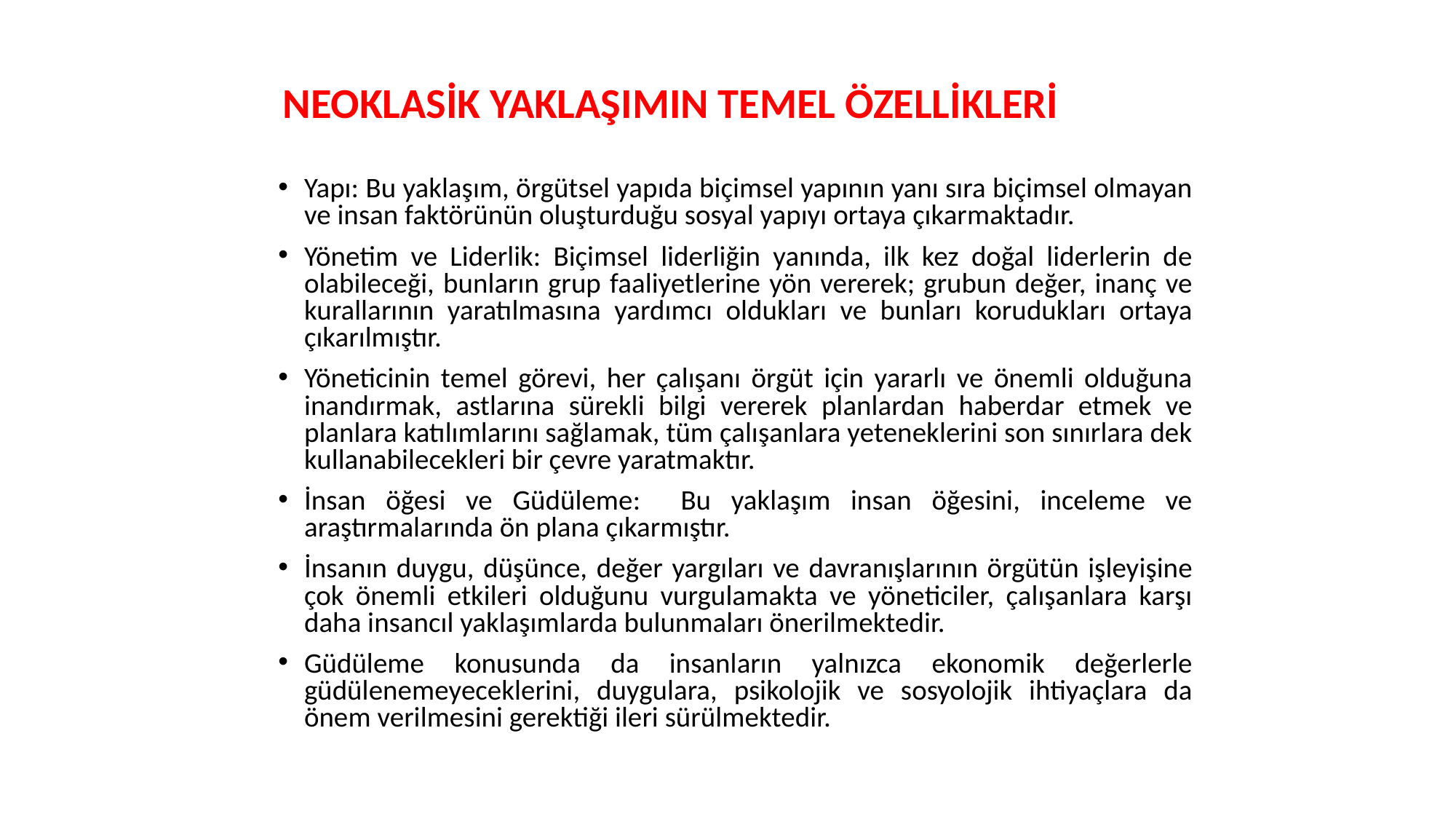

# NEOKLASİK YAKLAŞIMIN TEMEL ÖZELLİKLERİ
Yapı: Bu yaklaşım, örgütsel yapıda biçimsel yapının yanı sıra biçimsel olmayan ve insan faktörünün oluşturduğu sosyal yapıyı ortaya çıkarmaktadır.
Yönetim ve Liderlik: Biçimsel liderliğin yanında, ilk kez doğal liderlerin de olabileceği, bunların grup faaliyetlerine yön vererek; grubun değer, inanç ve kurallarının yaratılmasına yardımcı oldukları ve bunları korudukları ortaya çıkarılmıştır.
Yöneticinin temel görevi, her çalışanı örgüt için yararlı ve önemli olduğuna inandırmak, astlarına sürekli bilgi vererek planlardan haberdar etmek ve planlara katılımlarını sağlamak, tüm çalışanlara yeteneklerini son sınırlara dek kullanabilecekleri bir çevre yaratmaktır.
İnsan öğesi ve Güdüleme:  Bu yaklaşım insan öğesini, inceleme ve araştırmalarında ön plana çıkarmıştır.
İnsanın duygu, düşünce, değer yargıları ve davranışlarının örgütün işleyişine çok önemli etkileri olduğunu vurgulamakta ve yöneticiler, çalışanlara karşı daha insancıl yaklaşımlarda bulunmaları önerilmektedir.
Güdüleme konusunda da insanların yalnızca ekonomik değerlerle güdülenemeyeceklerini, duygulara, psikolojik ve sosyolojik ihtiyaçlara da önem verilmesini gerektiği ileri sürülmektedir.